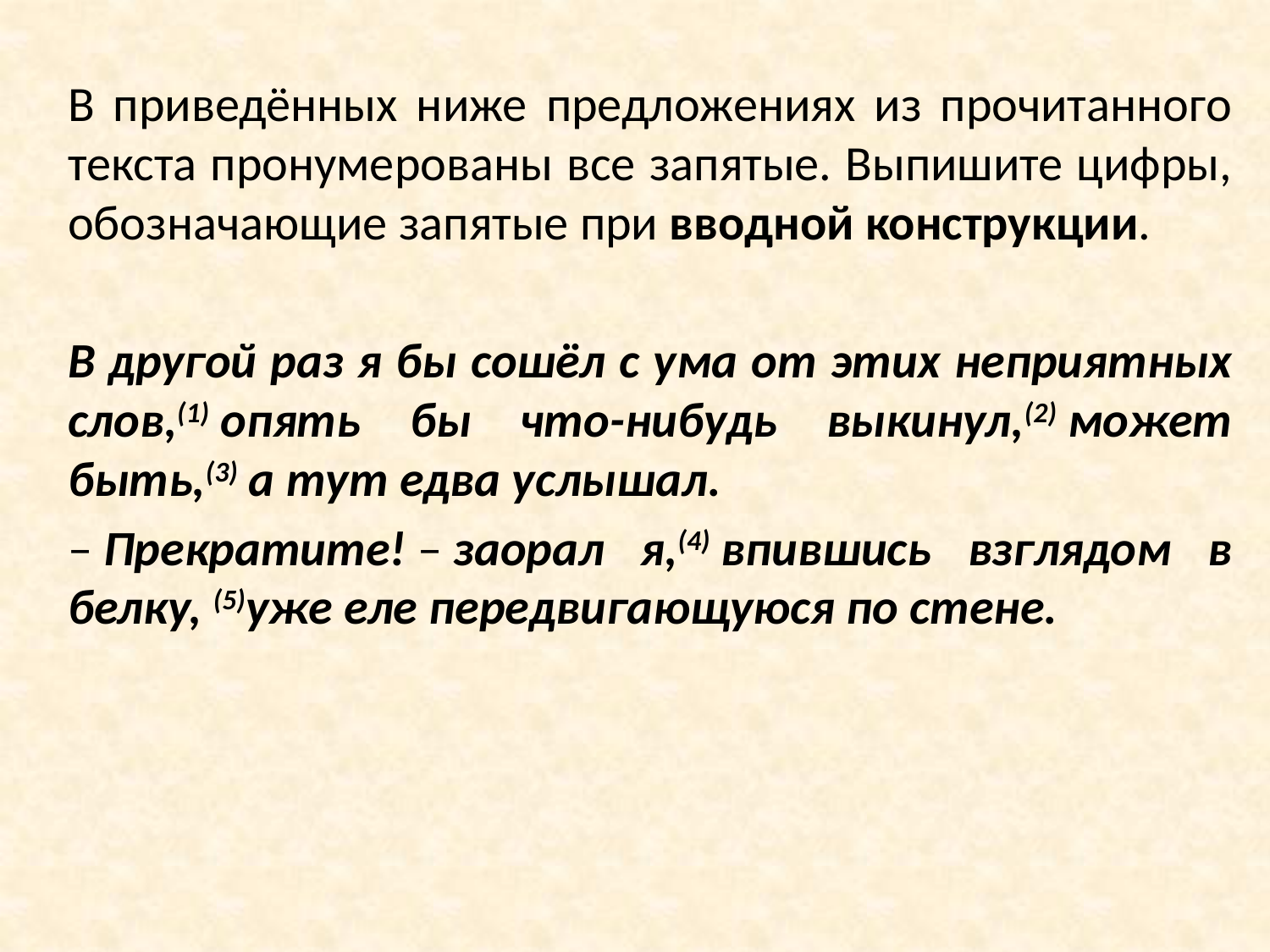

В приведённых ниже предложениях из прочитанного текста пронумерованы все запятые. Выпишите цифры, обозначающие запятые при вводной конструкции.

В другой раз я бы сошёл с ума от этих неприятных слов,(1) опять бы что-нибудь выкинул,(2) может быть,(3) а тут едва услышал.
– Прекратите! – заорал я,(4) впившись взглядом в белку, (5)уже еле передвигающуюся по стене.